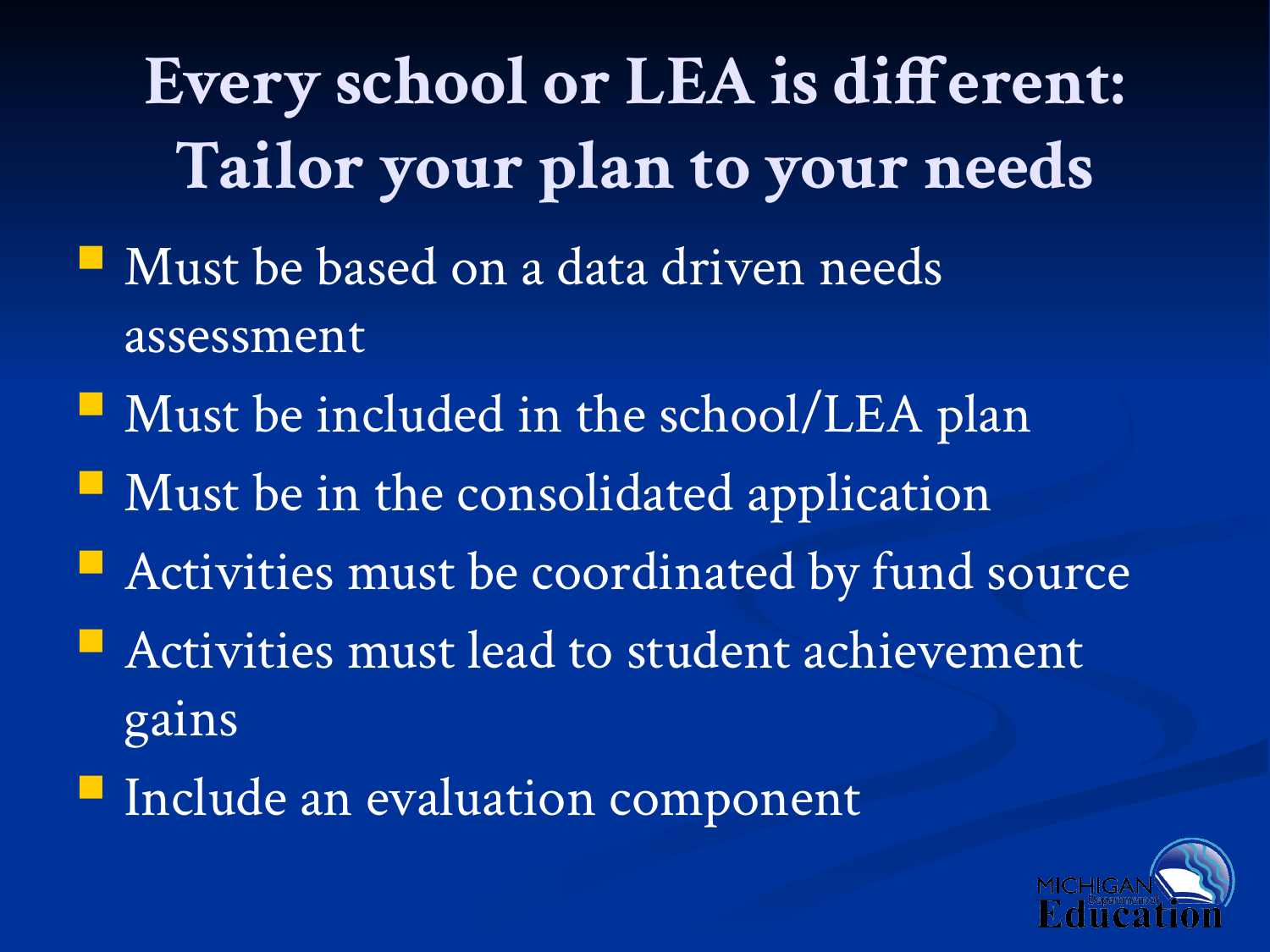

# Every school or LEA is different: Tailor your plan to your needs
Must be based on a data driven needs assessment
Must be included in the school/LEA plan
Must be in the consolidated application
Activities must be coordinated by fund source
Activities must lead to student achievement gains
Include an evaluation component